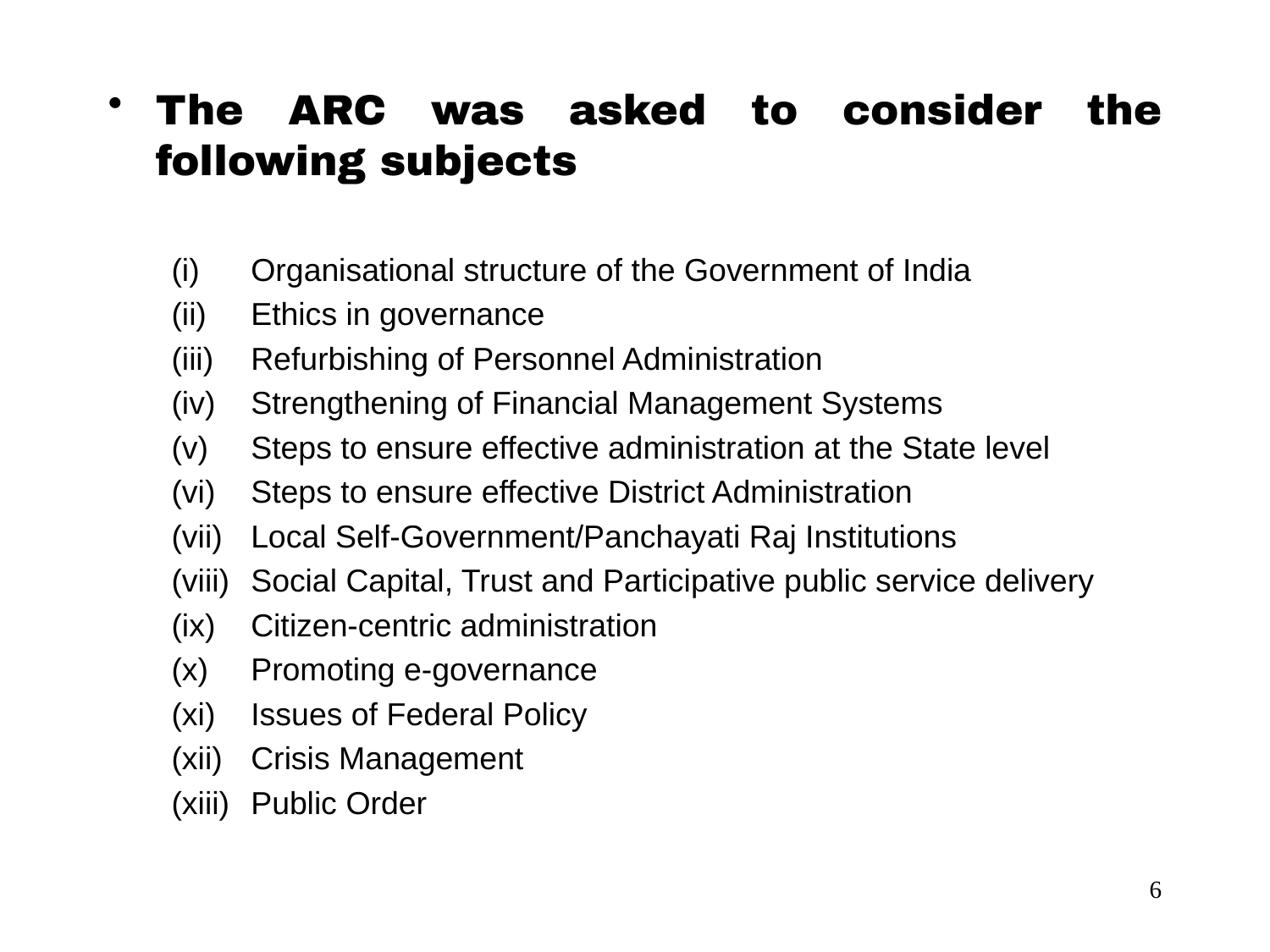

The ARC was asked to consider the following subjects

Organisational structure of the Government of India
Ethics in governance
Refurbishing of Personnel Administration
Strengthening of Financial Management Systems
Steps to ensure effective administration at the State level
Steps to ensure effective District Administration
Local Self-Government/Panchayati Raj Institutions
Social Capital, Trust and Participative public service delivery
Citizen-centric administration
Promoting e-governance
Issues of Federal Policy
Crisis Management
Public Order

6